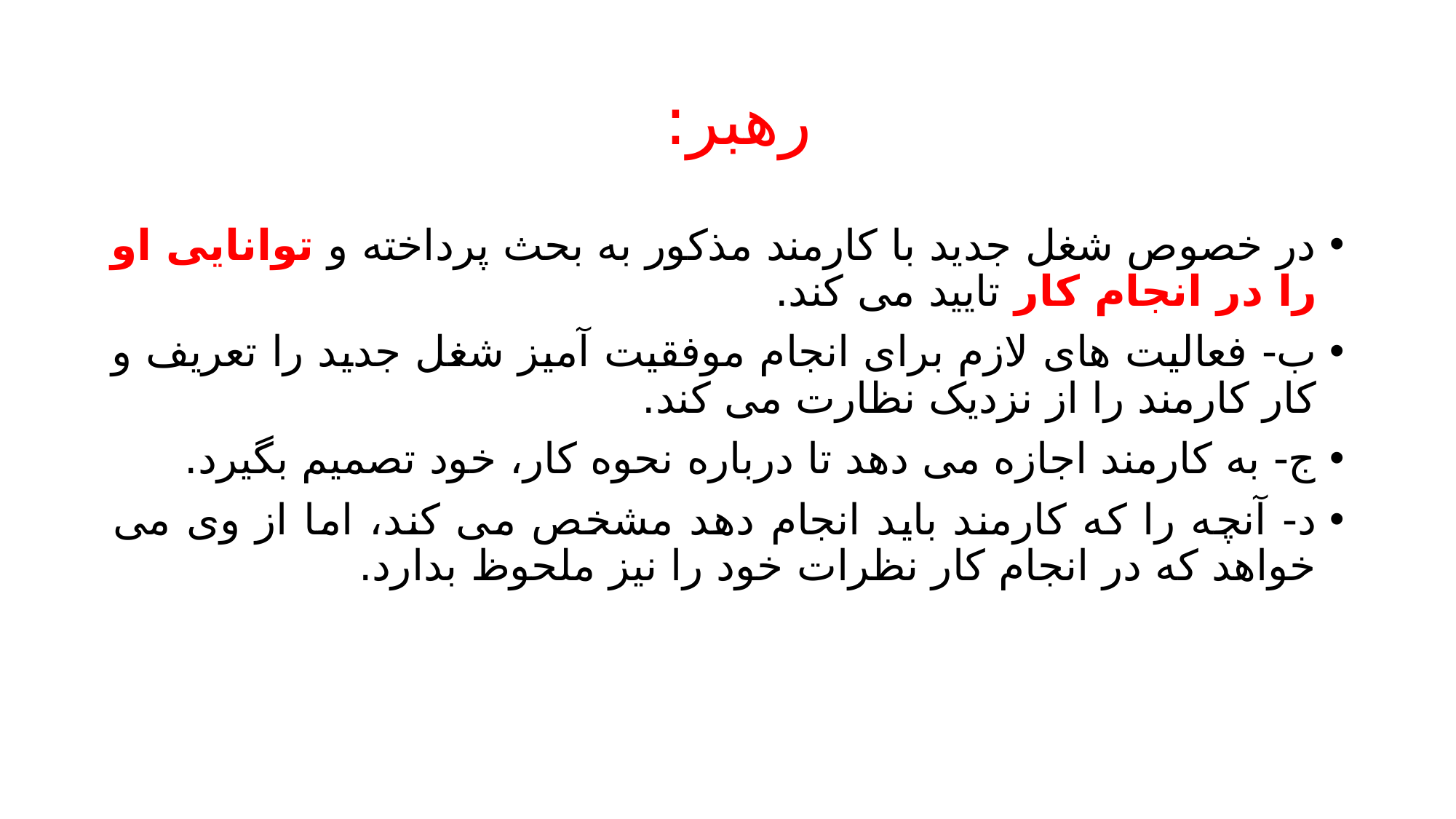

# رهبر:
در خصوص شغل جدید با کارمند مذکور به بحث پرداخته و توانایی او را در انجام کار تایید می کند.
ب- فعالیت های لازم برای انجام موفقیت آمیز شغل جدید را تعریف و کار کارمند را از نزدیک نظارت می کند.
ج- به کارمند اجازه می دهد تا درباره نحوه کار، خود تصمیم بگیرد.
د- آنچه را که کارمند باید انجام دهد مشخص می کند، اما از وی می خواهد که در انجام کار نظرات خود را نیز ملحوظ بدارد.